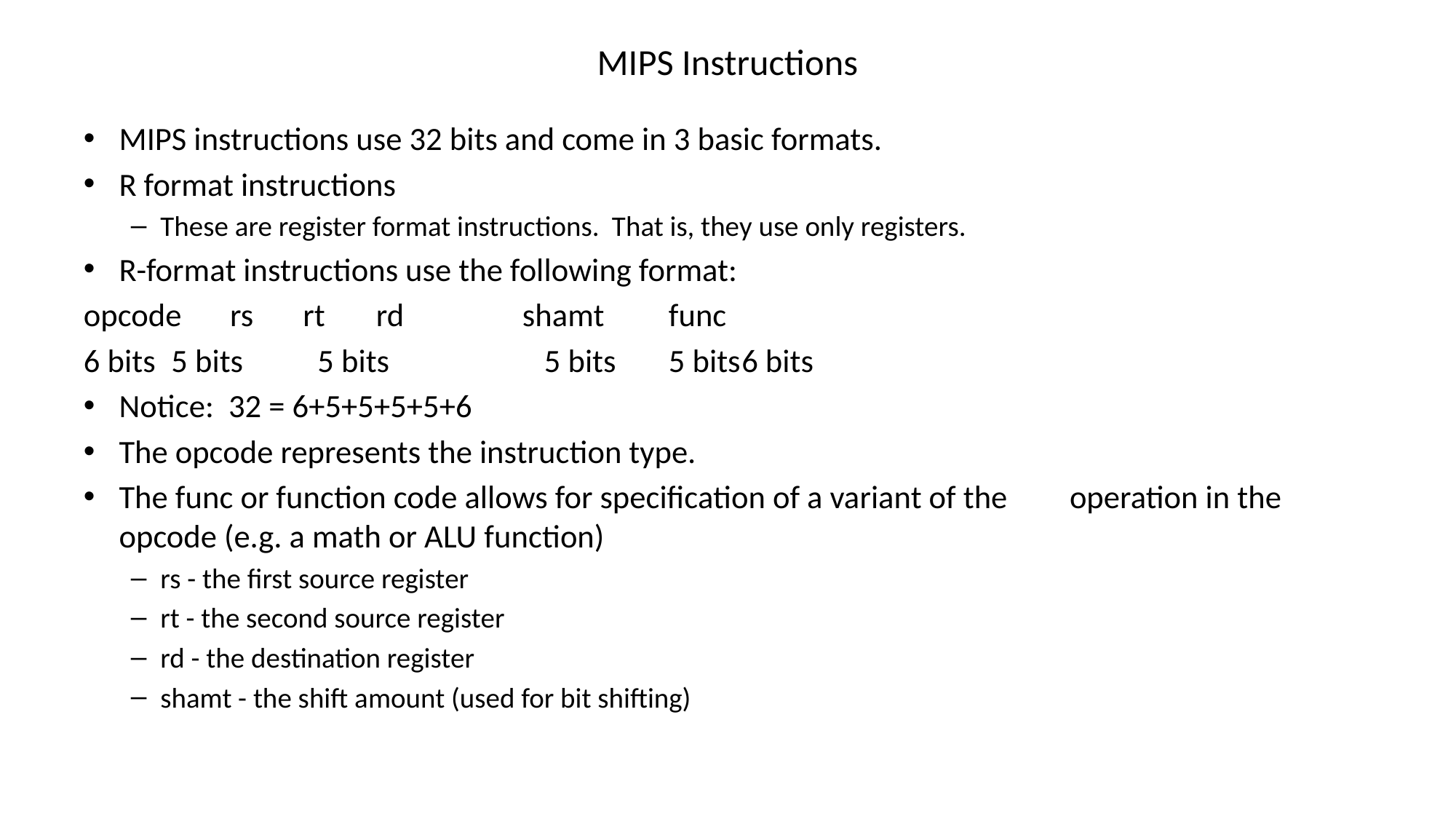

# MIPS Instructions
MIPS instructions use 32 bits and come in 3 basic formats.
R format instructions
These are register format instructions.  That is, they use only registers.
R-format instructions use the following format:
opcode			rs			rt			rd			shamt			func
6 bits			  5 bits		  5 bits		   5 bits		5 bits			6 bits
Notice:  32 = 6+5+5+5+5+6
The opcode represents the instruction type.
The func or function code allows for specification of a variant of the	operation in the opcode (e.g. a math or ALU function)
rs - the first source register
rt - the second source register
rd - the destination register
shamt - the shift amount (used for bit shifting)